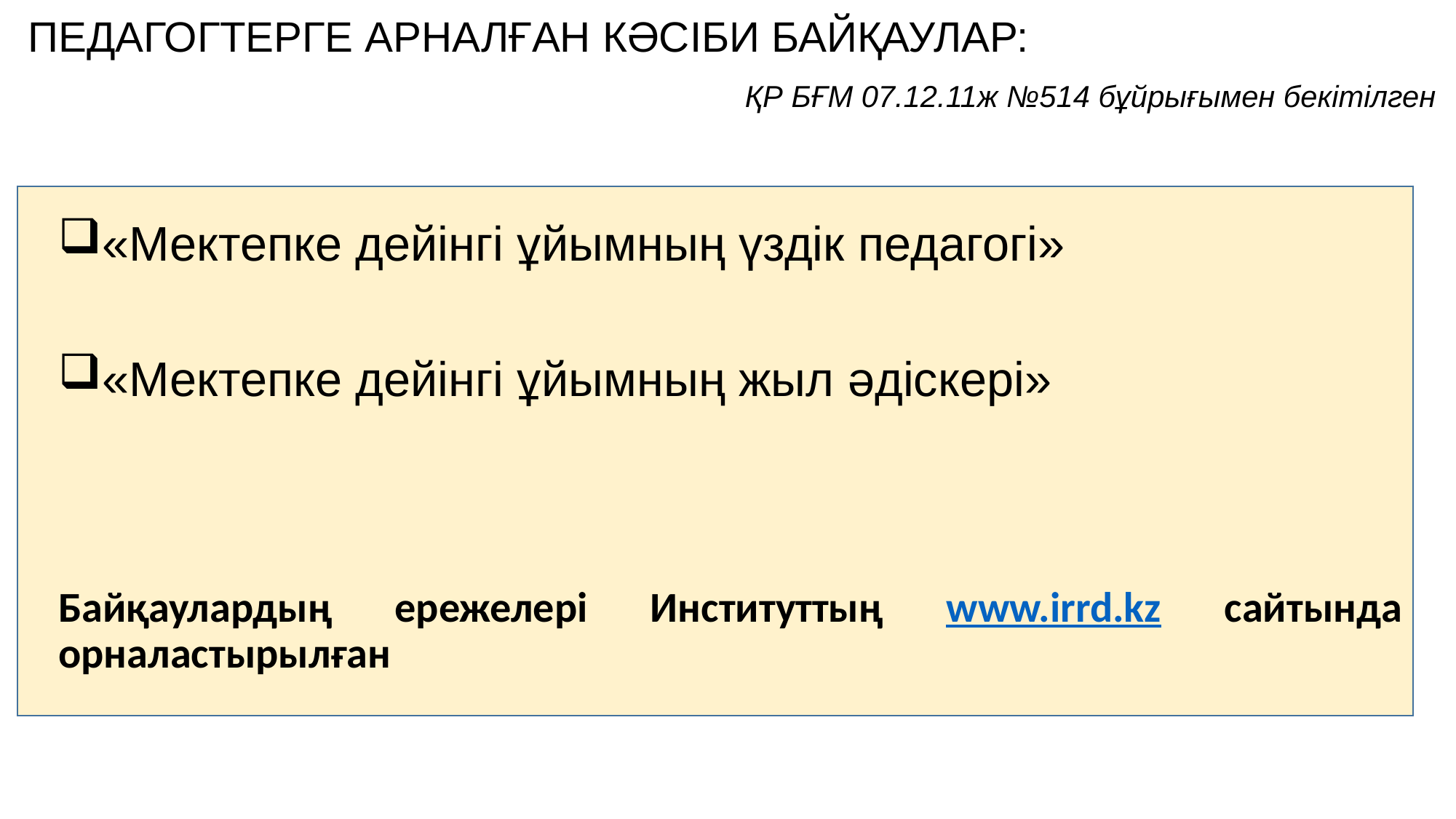

# ПЕДАГОГТЕРГЕ АРНАЛҒАН КӘСІБИ БАЙҚАУЛАР:
ҚР БҒМ 07.12.11ж №514 бұйрығымен бекітілген

«Мектепке дейінгі ұйымның үздік педагогі»

«Мектепке дейінгі ұйымның жыл әдіскері»

Байқаулардың ережелері Институттың www.irrd.kz сайтында орналастырылған